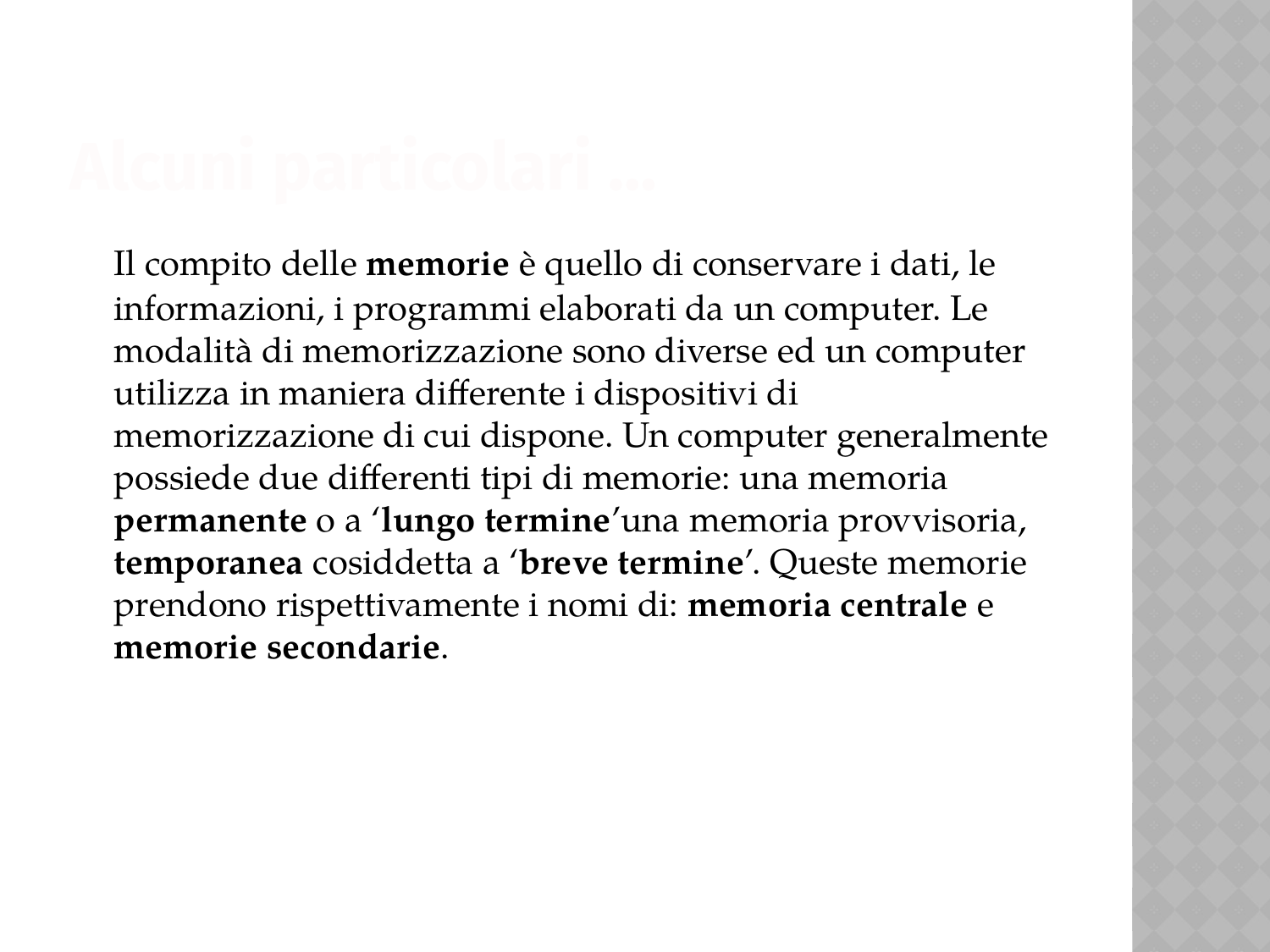

# Alcuni particolari …
	Il compito delle memorie è quello di conservare i dati, le informazioni, i programmi elaborati da un computer. Le modalità di memorizzazione sono diverse ed un computer utilizza in maniera differente i dispositivi di memorizzazione di cui dispone. Un computer generalmente possiede due differenti tipi di memorie: una memoria permanente o a ‘lungo termine’una memoria provvisoria, temporanea cosiddetta a ‘breve termine’. Queste memorie prendono rispettivamente i nomi di: memoria centrale e memorie secondarie.